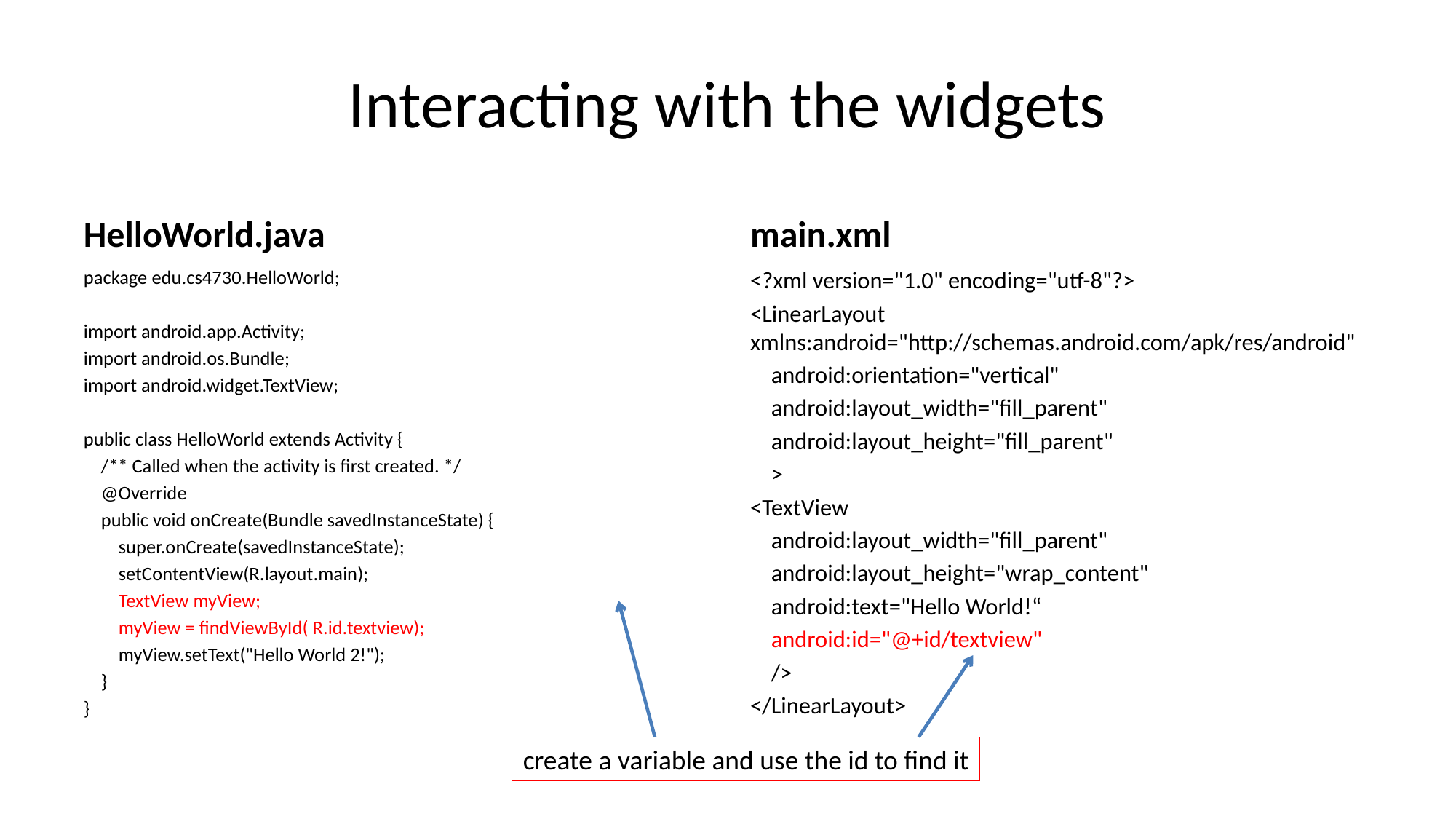

# Interacting with the widgets
HelloWorld.java
main.xml
package edu.cs4730.HelloWorld;

import android.app.Activity;
import android.os.Bundle;
import android.widget.TextView;

public class HelloWorld extends Activity {
    /** Called when the activity is first created. */
    @Override
    public void onCreate(Bundle savedInstanceState) {
        super.onCreate(savedInstanceState);
        setContentView(R.layout.main);
        TextView myView;
        myView = findViewById( R.id.textview);
        myView.setText("Hello World 2!");
    }
}
<?xml version="1.0" encoding="utf-8"?>
<LinearLayout xmlns:android="http://schemas.android.com/apk/res/android"
    android:orientation="vertical"
    android:layout_width="fill_parent"
    android:layout_height="fill_parent"
    >
<TextView
    android:layout_width="fill_parent"
    android:layout_height="wrap_content"
    android:text="Hello World!“
    android:id="@+id/textview"
    />
</LinearLayout>
create a variable and use the id to find it